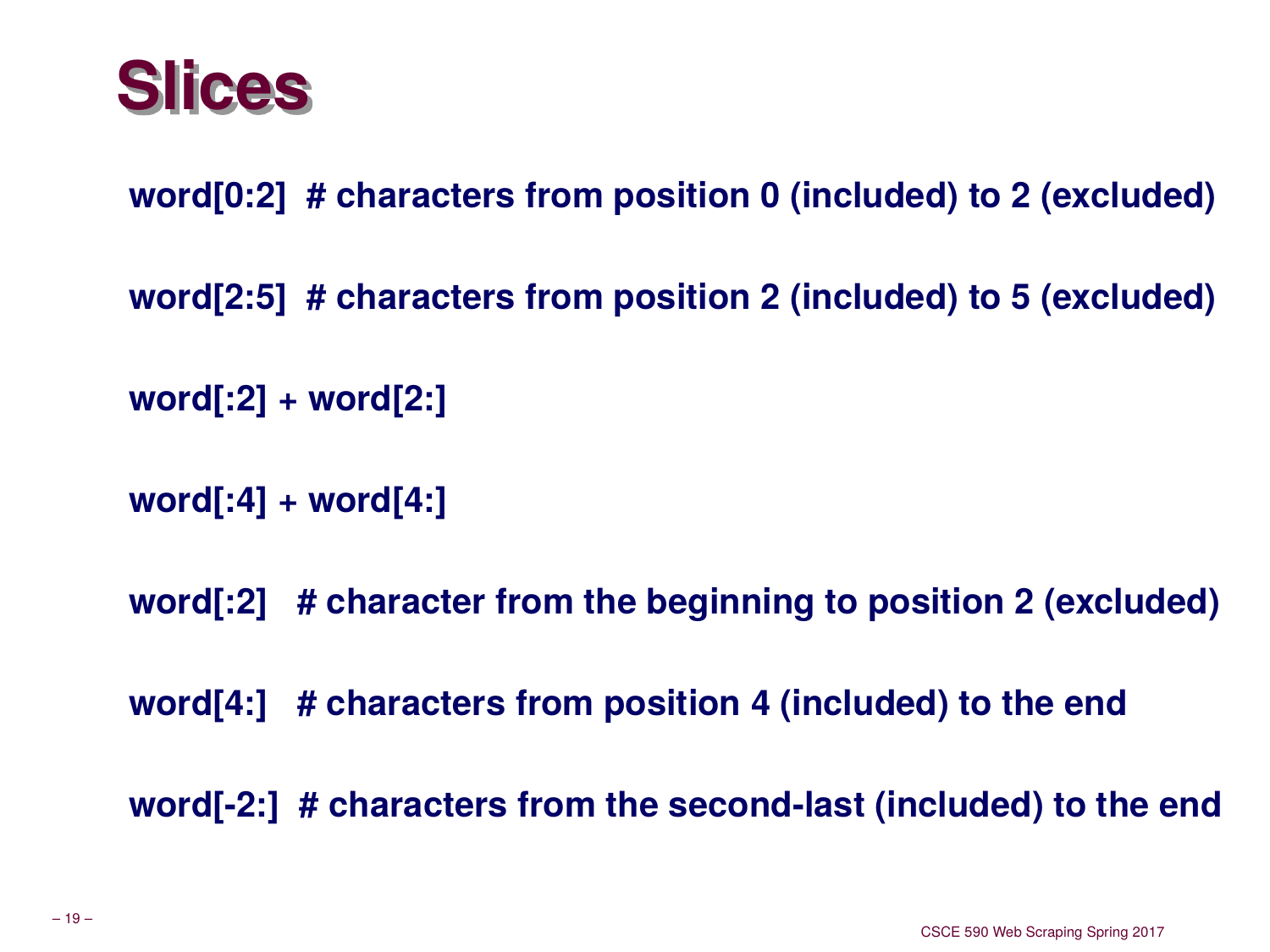

# Slices
word[0:2]  # characters from position 0 (included) to 2 (excluded)

word[2:5]  # characters from position 2 (included) to 5 (excluded)

word[:2] + word[2:]

word[:4] + word[4:]

word[:2]   # character from the beginning to position 2 (excluded)

word[4:]   # characters from position 4 (included) to the end

word[-2:]  # characters from the second-last (included) to the end